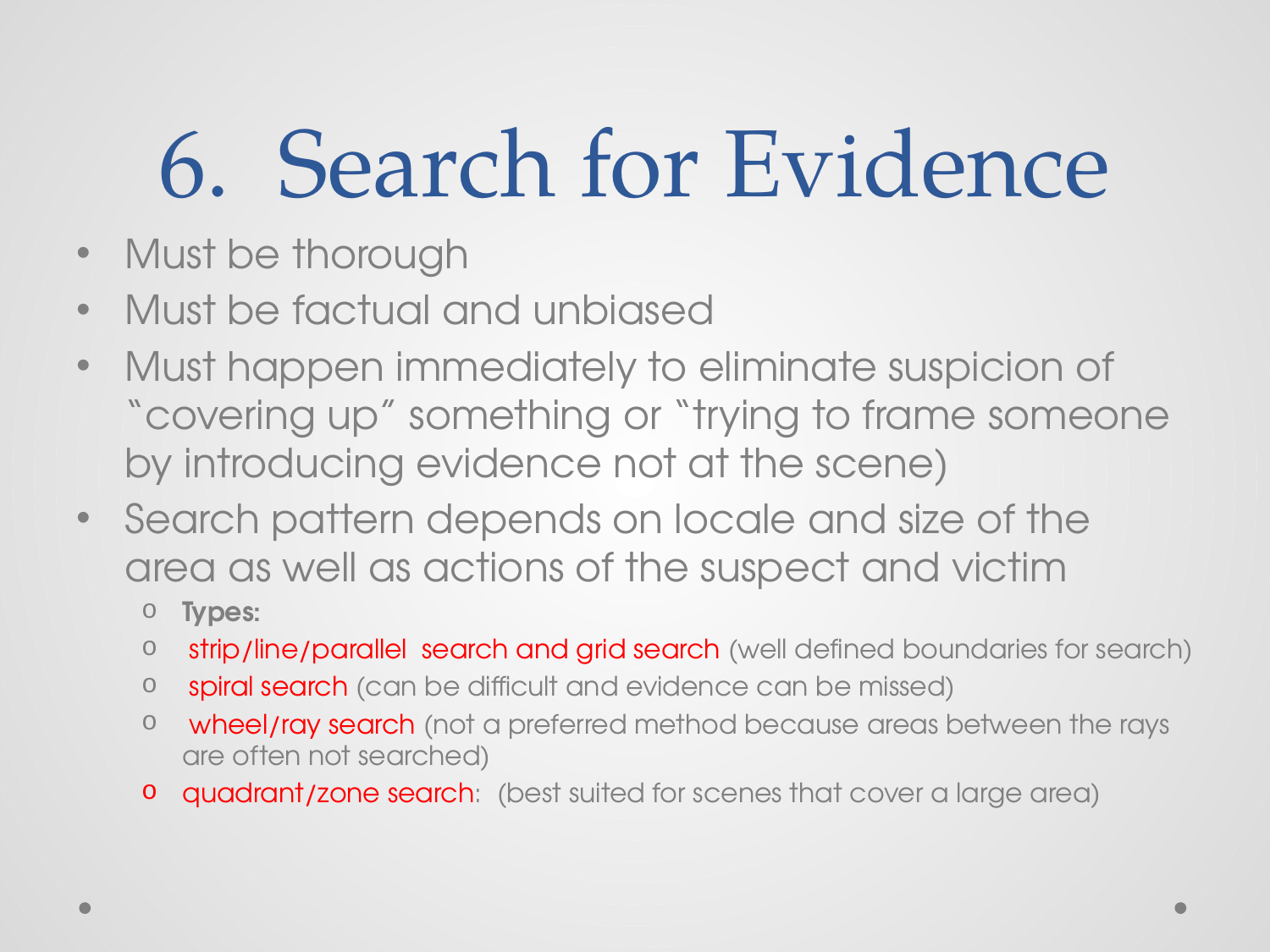

# 6.  Search for Evidence
Must be thorough
Must be factual and unbiased
Must happen immediately to eliminate suspicion of “covering up” something or “trying to frame someone by introducing evidence not at the scene)
Search pattern depends on locale and size of the area as well as actions of the suspect and victim
Types:
 strip/line/parallel  search and grid search (well defined boundaries for search)
 spiral search (can be difficult and evidence can be missed)
 wheel/ray search (not a preferred method because areas between the rays are often not searched)
quadrant/zone search:  (best suited for scenes that cover a large area)